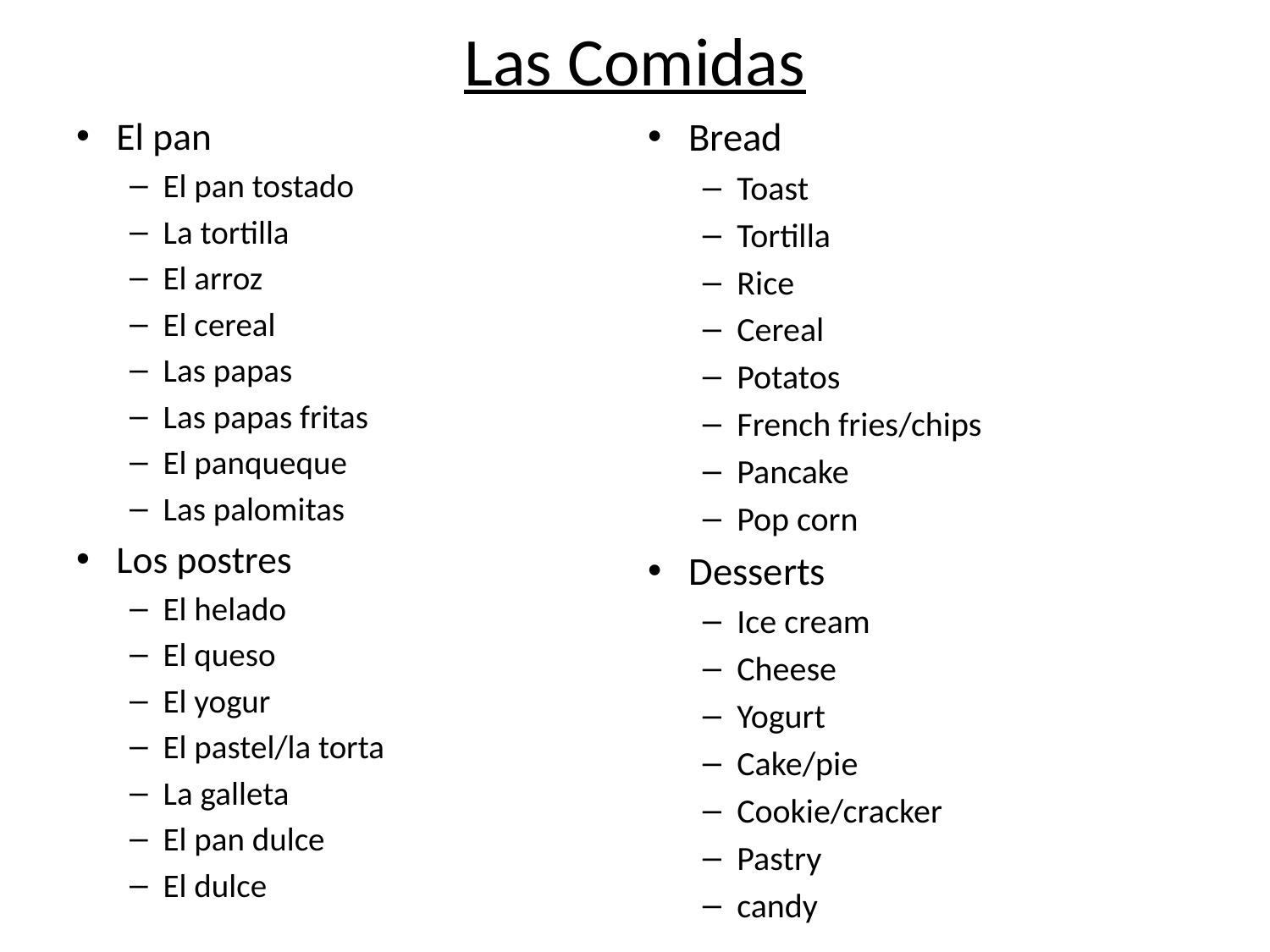

# Las Comidas
El pan
El pan tostado
La tortilla
El arroz
El cereal
Las papas
Las papas fritas
El panqueque
Las palomitas
Los postres
El helado
El queso
El yogur
El pastel/la torta
La galleta
El pan dulce
El dulce
Bread
Toast
Tortilla
Rice
Cereal
Potatos
French fries/chips
Pancake
Pop corn
Desserts
Ice cream
Cheese
Yogurt
Cake/pie
Cookie/cracker
Pastry
candy